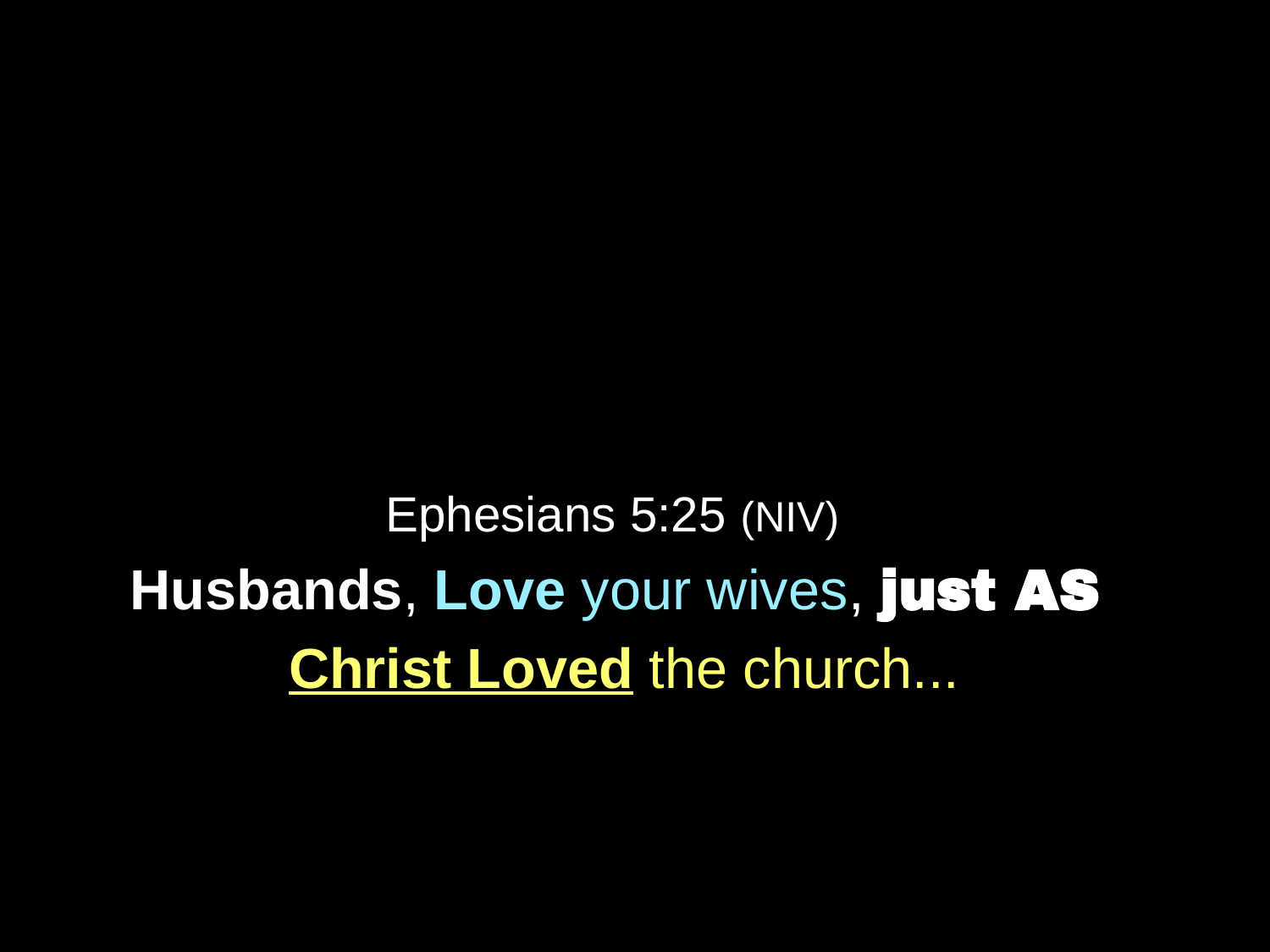

Ephesians 5:25 (NIV)
Husbands, Love your wives, just AS
Christ Loved the church...